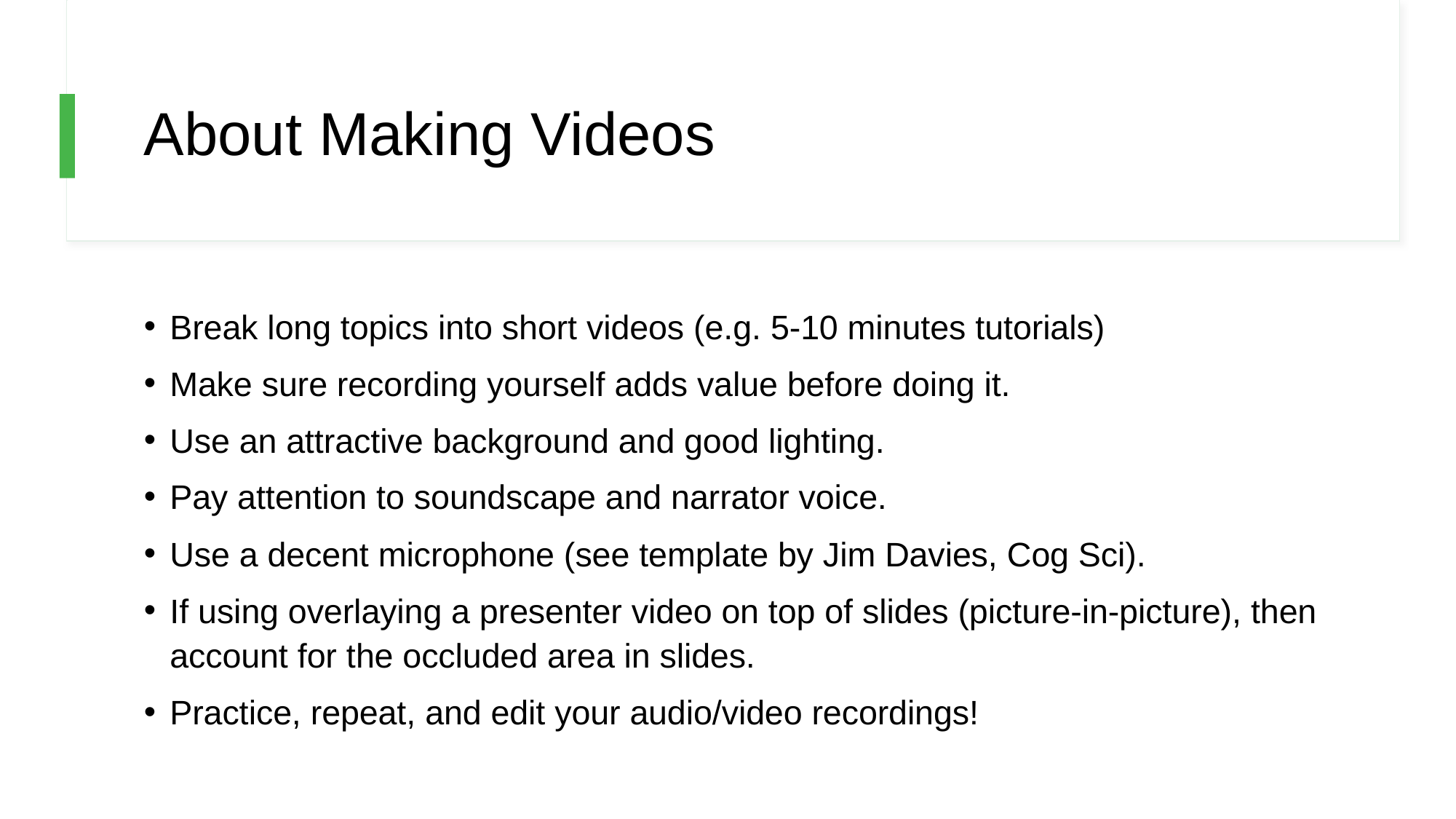

# About Making Videos
Break long topics into short videos (e.g. 5-10 minutes tutorials)
Make sure recording yourself adds value before doing it.
Use an attractive background and good lighting.
Pay attention to soundscape and narrator voice.
Use a decent microphone (see template by Jim Davies, Cog Sci).
If using overlaying a presenter video on top of slides (picture-in-picture), then account for the occluded area in slides.
Practice, repeat, and edit your audio/video recordings!